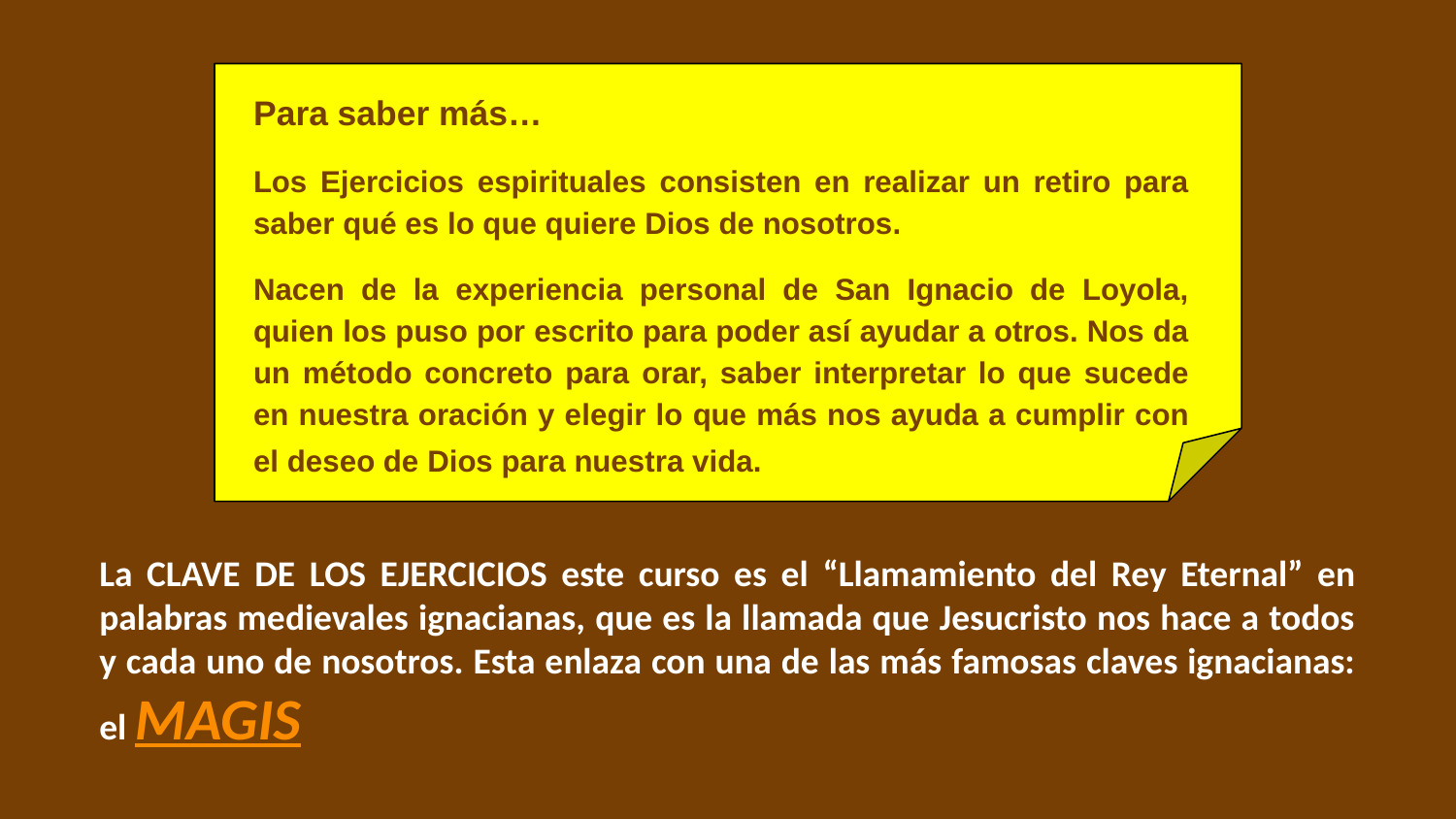

Para saber más…
Los Ejercicios espirituales consisten en realizar un retiro para saber qué es lo que quiere Dios de nosotros.
Nacen de la experiencia personal de San Ignacio de Loyola, quien los puso por escrito para poder así ayudar a otros. Nos da un método concreto para orar, saber interpretar lo que sucede en nuestra oración y elegir lo que más nos ayuda a cumplir con el deseo de Dios para nuestra vida.
La CLAVE DE LOS EJERCICIOS este curso es el “Llamamiento del Rey Eternal” en palabras medievales ignacianas, que es la llamada que Jesucristo nos hace a todos y cada uno de nosotros. Esta enlaza con una de las más famosas claves ignacianas: el MAGIS